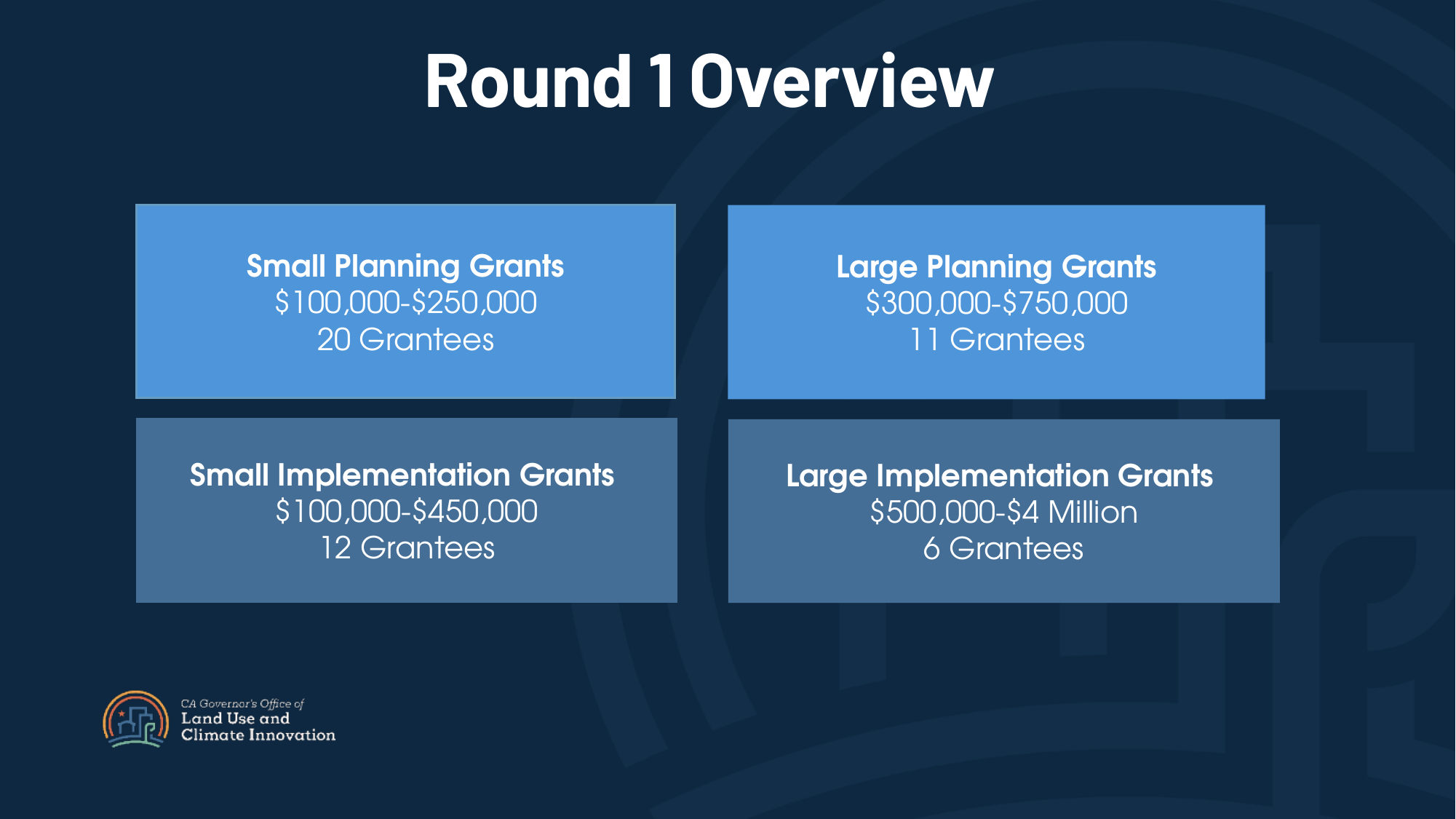

Round 1 Overview
Large Planning Grants
$300,000-$750,000
11 Grantees
Small Planning Grants
$100,000-$250,000
20 Grantees
Large Implementation Grants
$500,000-$4 Million
6 Grantees
Small Implementation Grants
$100,000-$450,000
12 Grantees